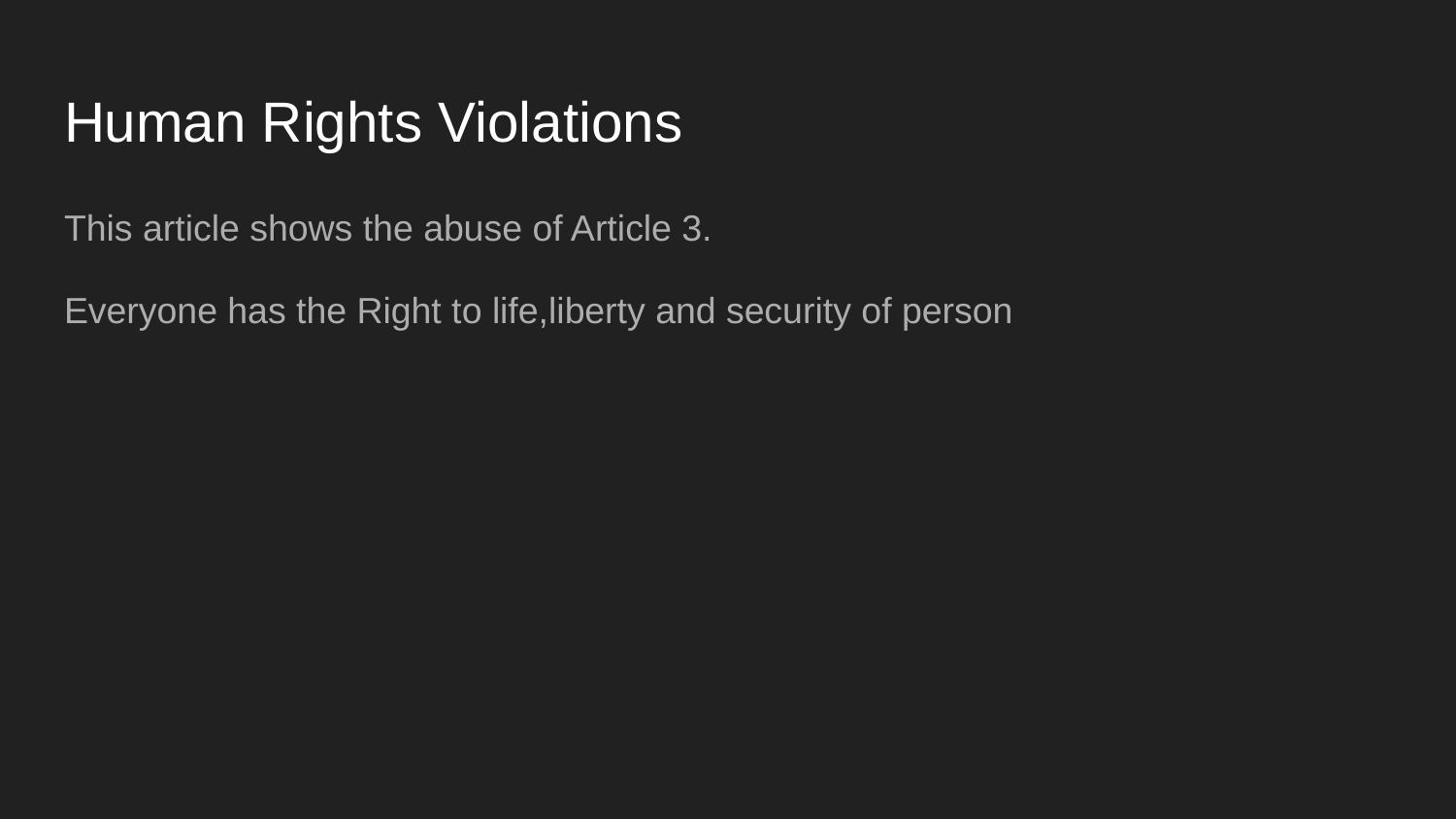

# Human Rights Violations
This article shows the abuse of Article 3.
Everyone has the Right to life,liberty and security of person